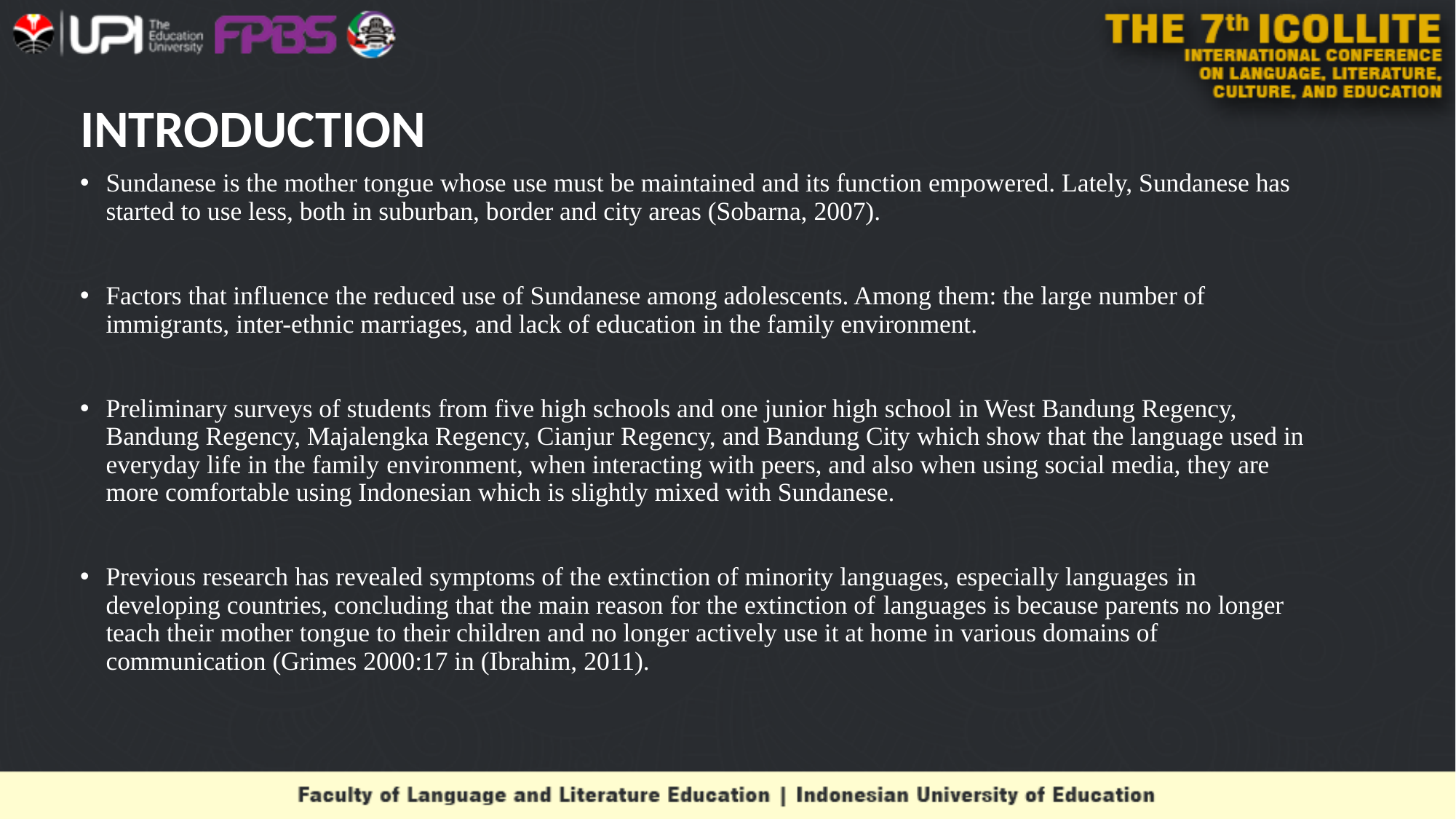

# INTRODUCTION
Sundanese is the mother tongue whose use must be maintained and its function empowered. Lately, Sundanese has started to use less, both in suburban, border and city areas (Sobarna, 2007).

Factors that influence the reduced use of Sundanese among adolescents. Among them: the large number of immigrants, inter-ethnic marriages, and lack of education in the family environment.

Preliminary surveys of students from five high schools and one junior high school in West Bandung Regency, Bandung Regency, Majalengka Regency, Cianjur Regency, and Bandung City which show that the language used in everyday life in the family environment, when interacting with peers, and also when using social media, they are more comfortable using Indonesian which is slightly mixed with Sundanese.

Previous research has revealed symptoms of the extinction of minority languages, especially languages ​​in developing countries, concluding that the main reason for the extinction of languages ​​is because parents no longer teach their mother tongue to their children and no longer actively use it at home in various domains of communication (Grimes 2000:17 in (Ibrahim, 2011).